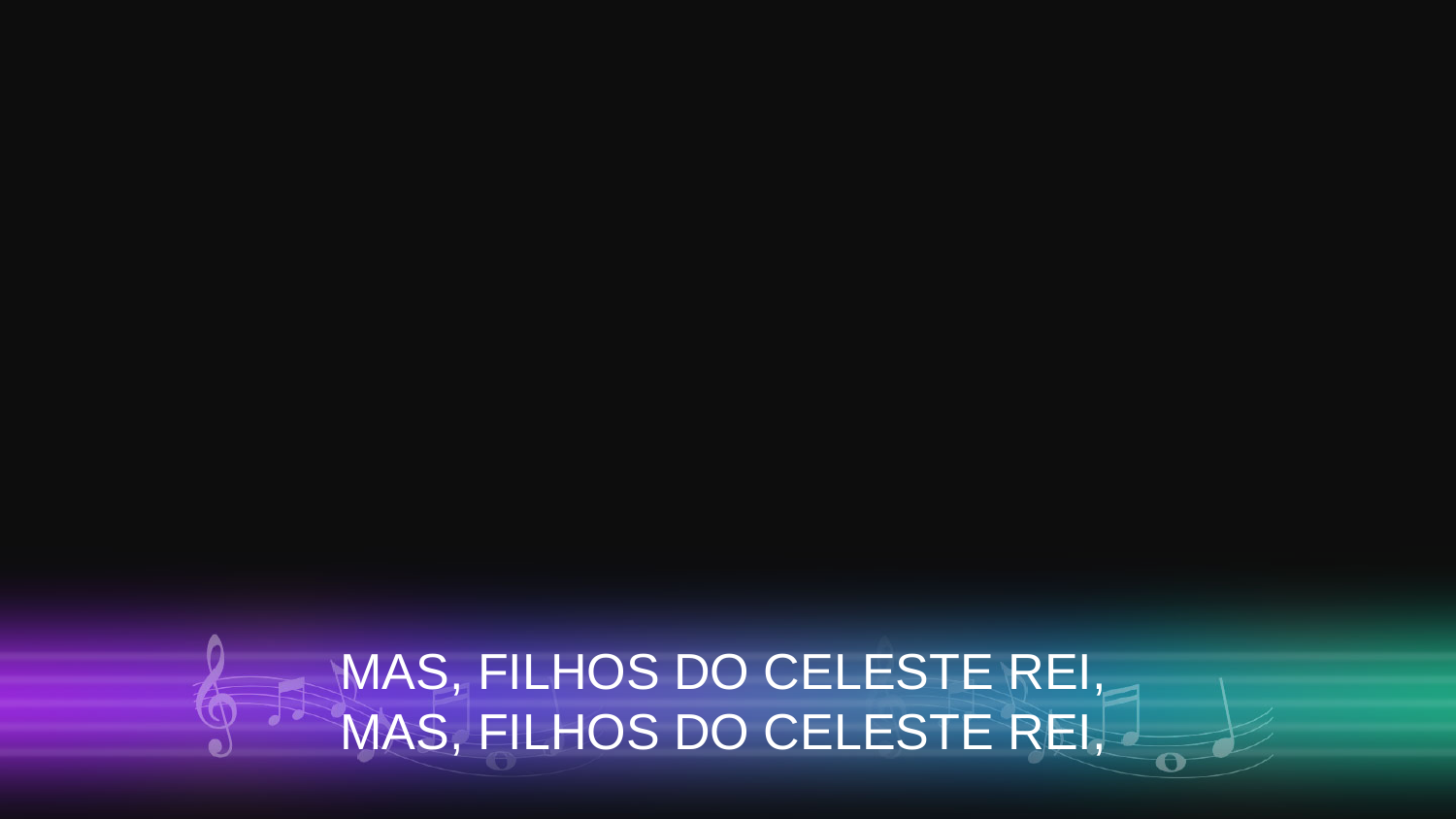

MAS, FILHOS DO CELESTE REI,
MAS, FILHOS DO CELESTE REI,